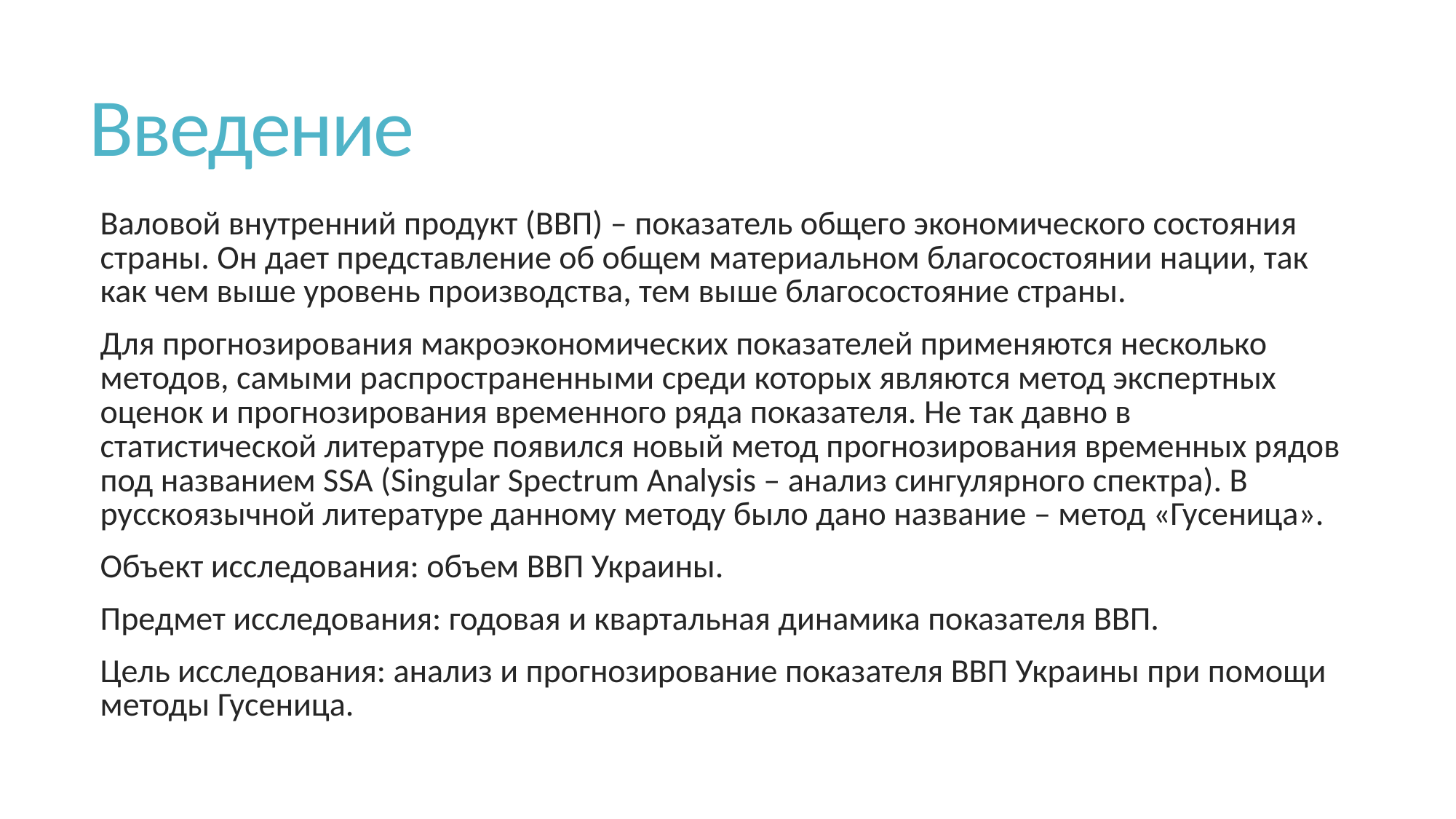

# Введение
Валовой внутренний продукт (ВВП) – показатель общего экономического состояния страны. Он дает представление об общем материальном благосостоянии нации, так как чем выше уровень производства, тем выше благосостояние страны.
Для прогнозирования макроэкономических показателей применяются несколько методов, самыми распространенными среди которых являются метод экспертных оценок и прогнозирования временного ряда показателя. Не так давно в статистической литературе появился новый метод прогнозирования временных рядов под названием SSA (Singular Spectrum Analysis – анализ сингулярного спектра). В русскоязычной литературе данному методу было дано название – метод «Гусеница».
Объект исследования: объем ВВП Украины.
Предмет исследования: годовая и квартальная динамика показателя ВВП.
Цель исследования: анализ и прогнозирование показателя ВВП Украины при помощи методы Гусеница.